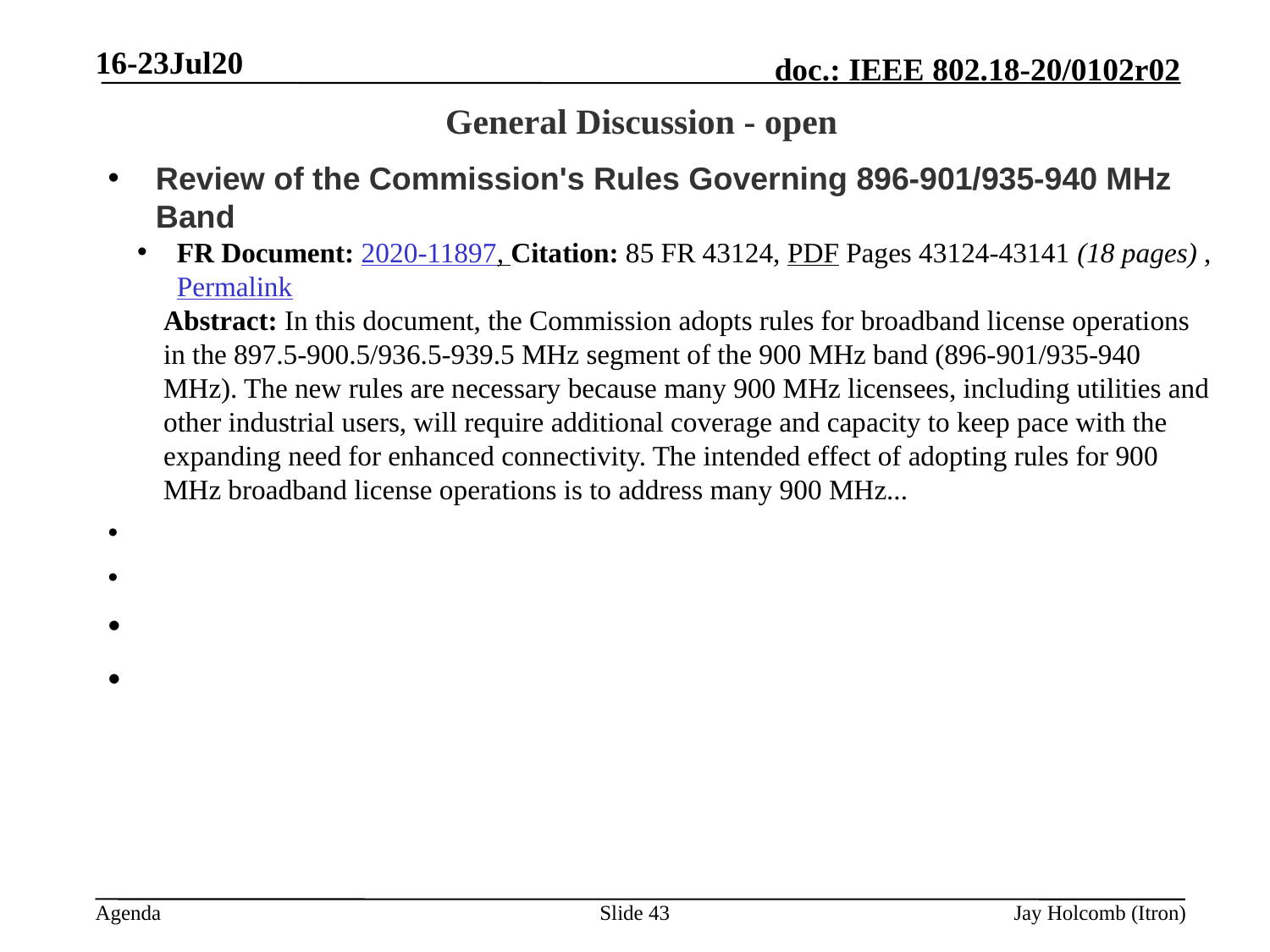

16-23Jul20
# General Discussion - open
Review of the Commission's Rules Governing 896-901/935-940 MHz Band
FR Document: 2020-11897, Citation: 85 FR 43124, PDF Pages 43124-43141 (18 pages) , Permalink
	Abstract: In this document, the Commission adopts rules for broadband license operations in the 897.5-900.5/936.5-939.5 MHz segment of the 900 MHz band (896-901/935-940 MHz). The new rules are necessary because many 900 MHz licensees, including utilities and other industrial users, will require additional coverage and capacity to keep pace with the expanding need for enhanced connectivity. The intended effect of adopting rules for 900 MHz broadband license operations is to address many 900 MHz...

Slide 43
Jay Holcomb (Itron)